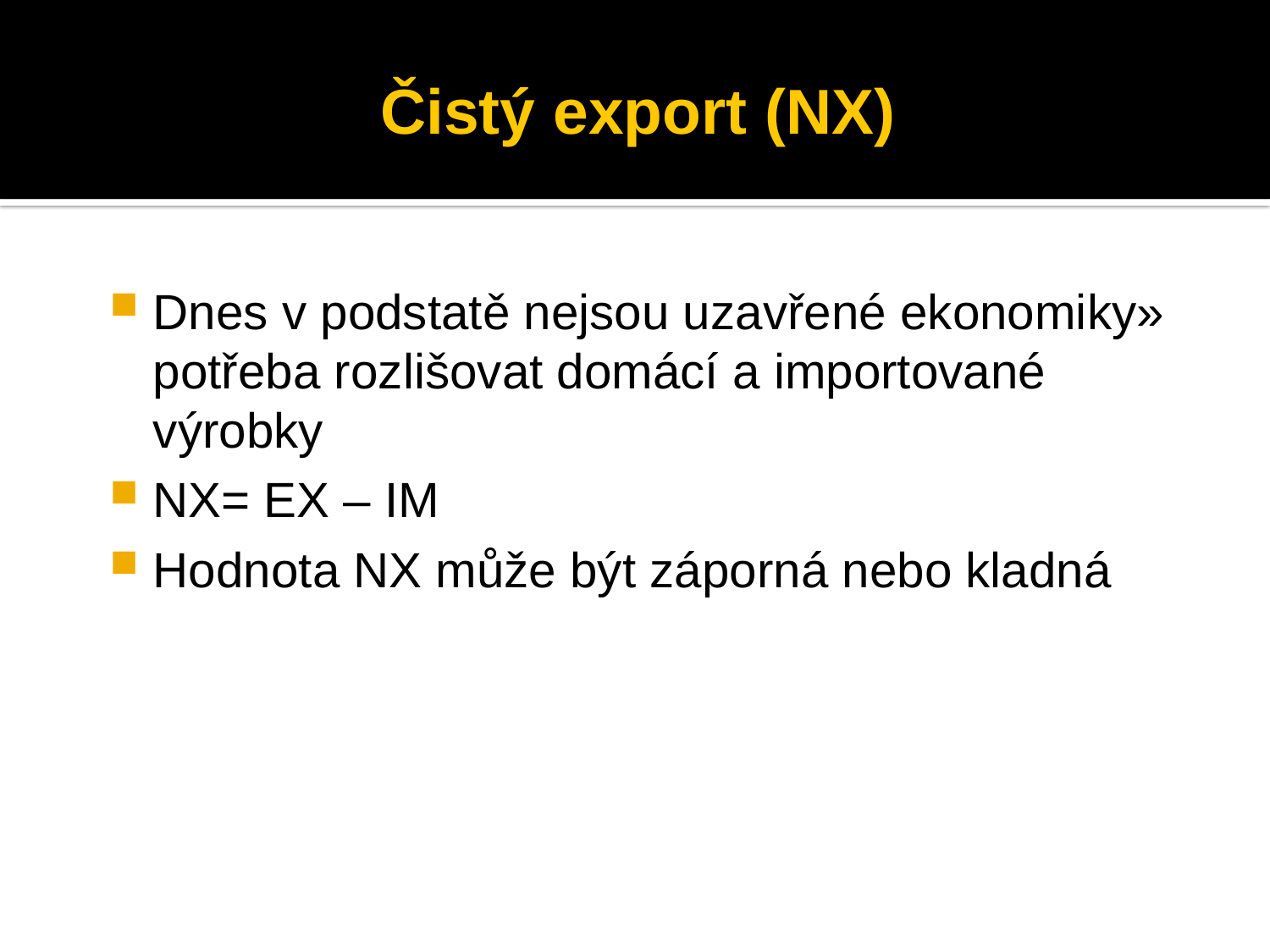

# Čistý export (NX)

Dnes v podstatě nejsou uzavřené ekonomiky» potřeba rozlišovat domácí a importované výrobky
NX= EX – IM
Hodnota NX může být záporná nebo kladná